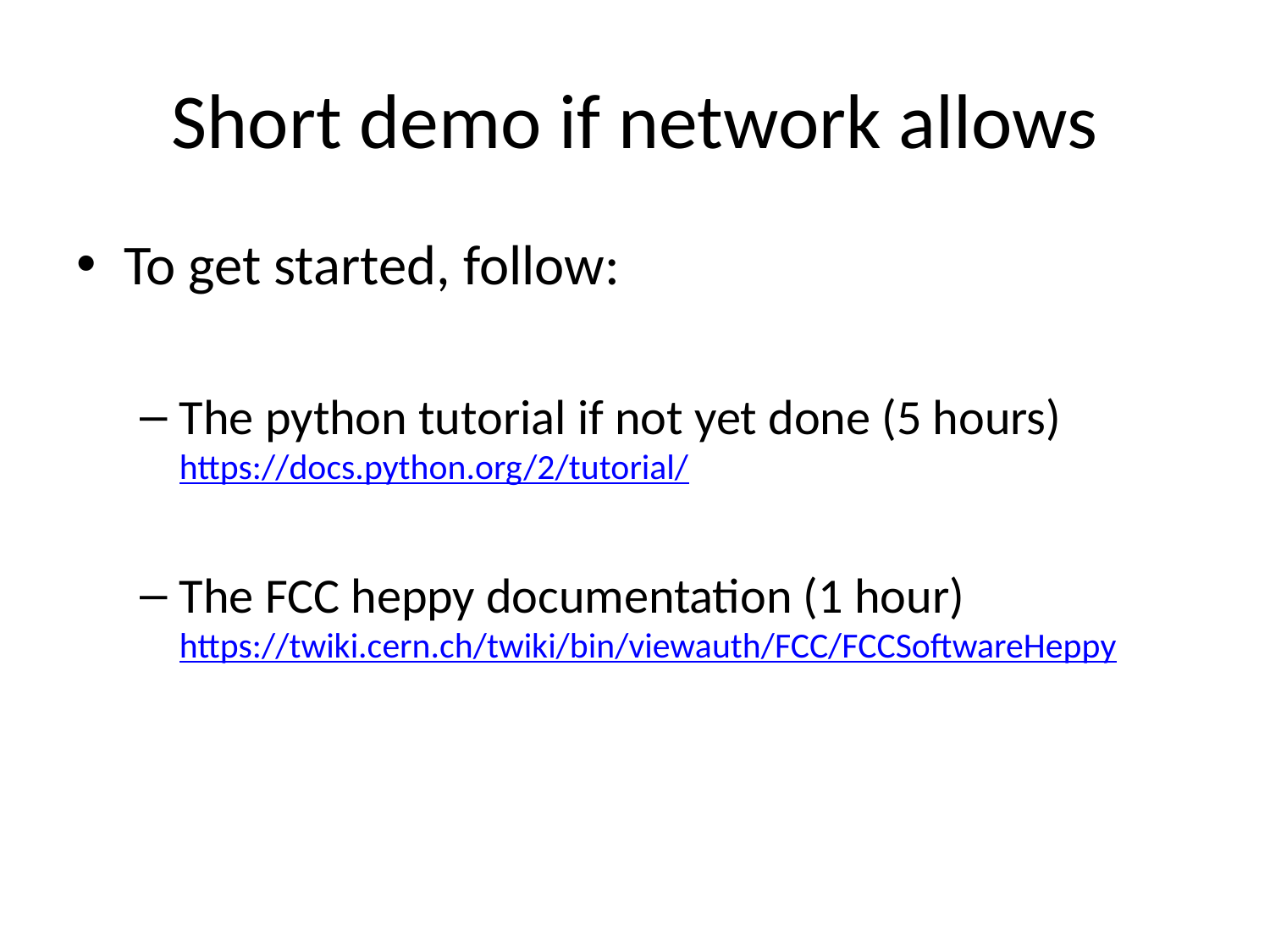

# Short demo if network allows
To get started, follow:

The python tutorial if not yet done (5 hours) https://docs.python.org/2/tutorial/

The FCC heppy documentation (1 hour)
https://twiki.cern.ch/twiki/bin/viewauth/FCC/FCCSoftwareHeppy